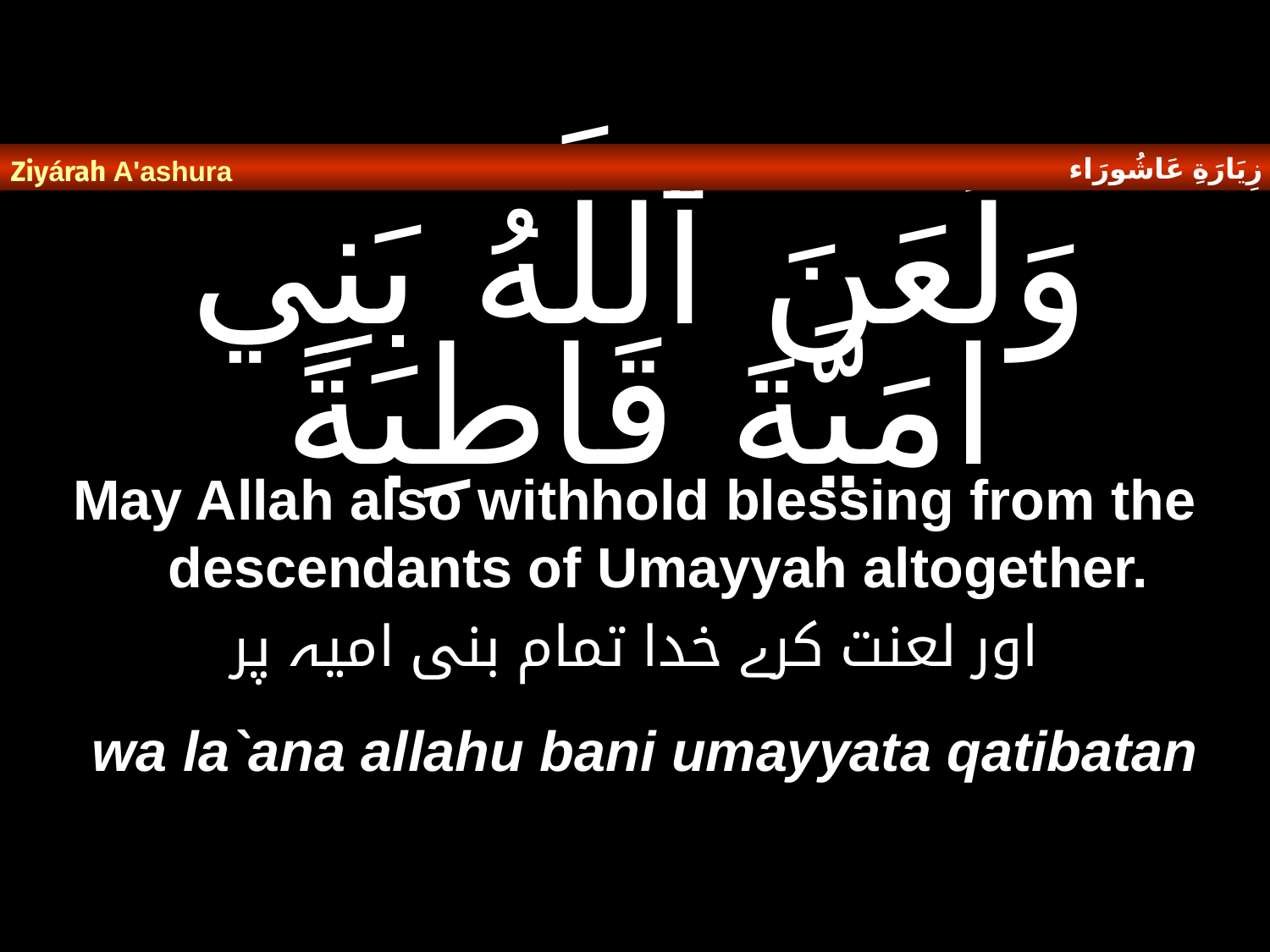

زِيَارَةِ عَاشُورَاء
Ziyárah A'ashura
# وَلَعَنَ ٱللَّهُ بَنِي امَيَّةَ قَاطِبَةً
May Allah also withhold blessing from the descendants of Umayyah altogether.
اور لعنت کرے خدا تمام بنی امیہ پر
wa la`ana allahu bani umayyata qatibatan